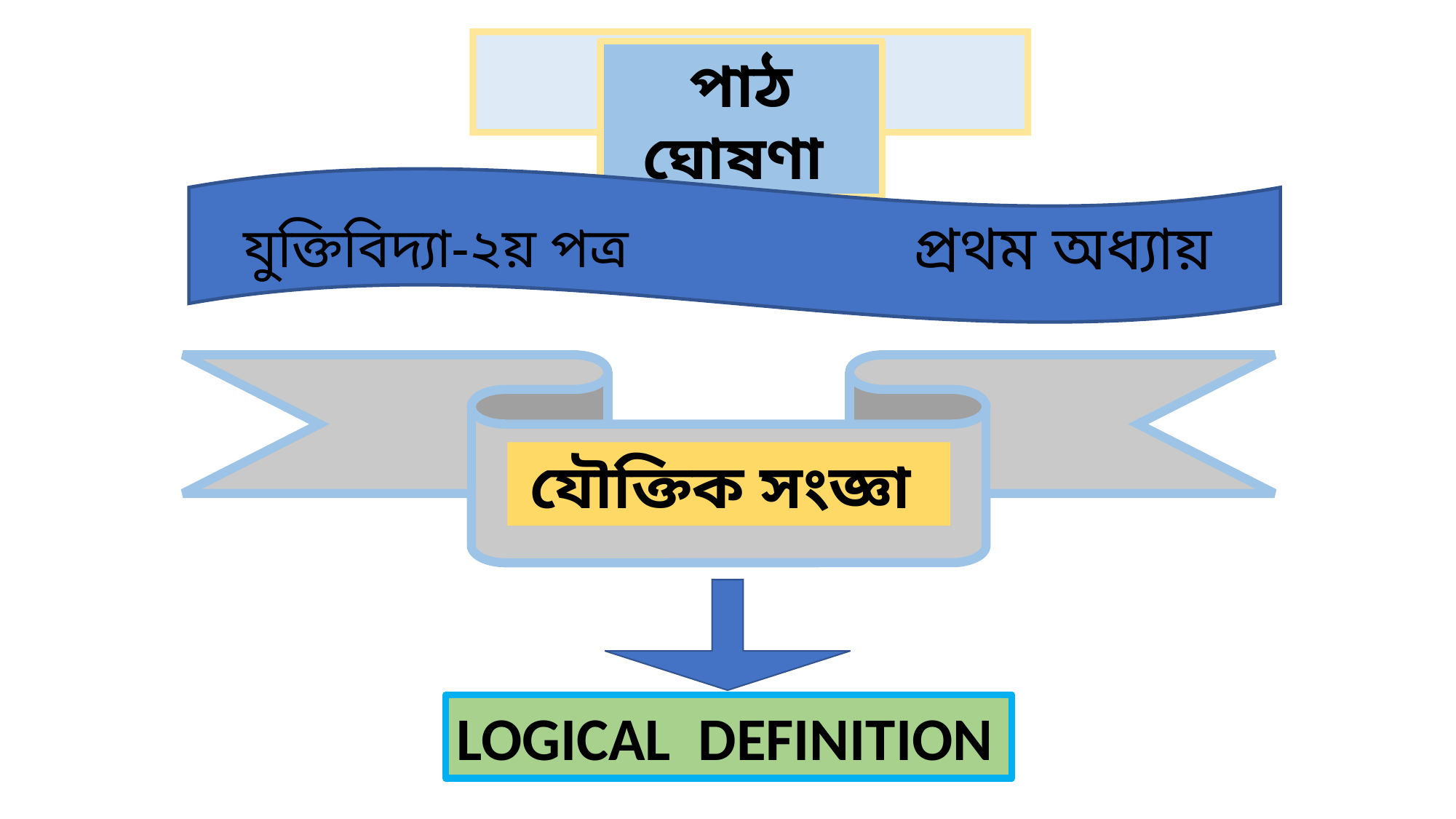

পাঠ ঘোষণা
যুক্তিবিদ্যা-২য় পত্র
প্রথম অধ্যায়

যৌক্তিক সংজ্ঞা

LOGICAL  DEFINITION